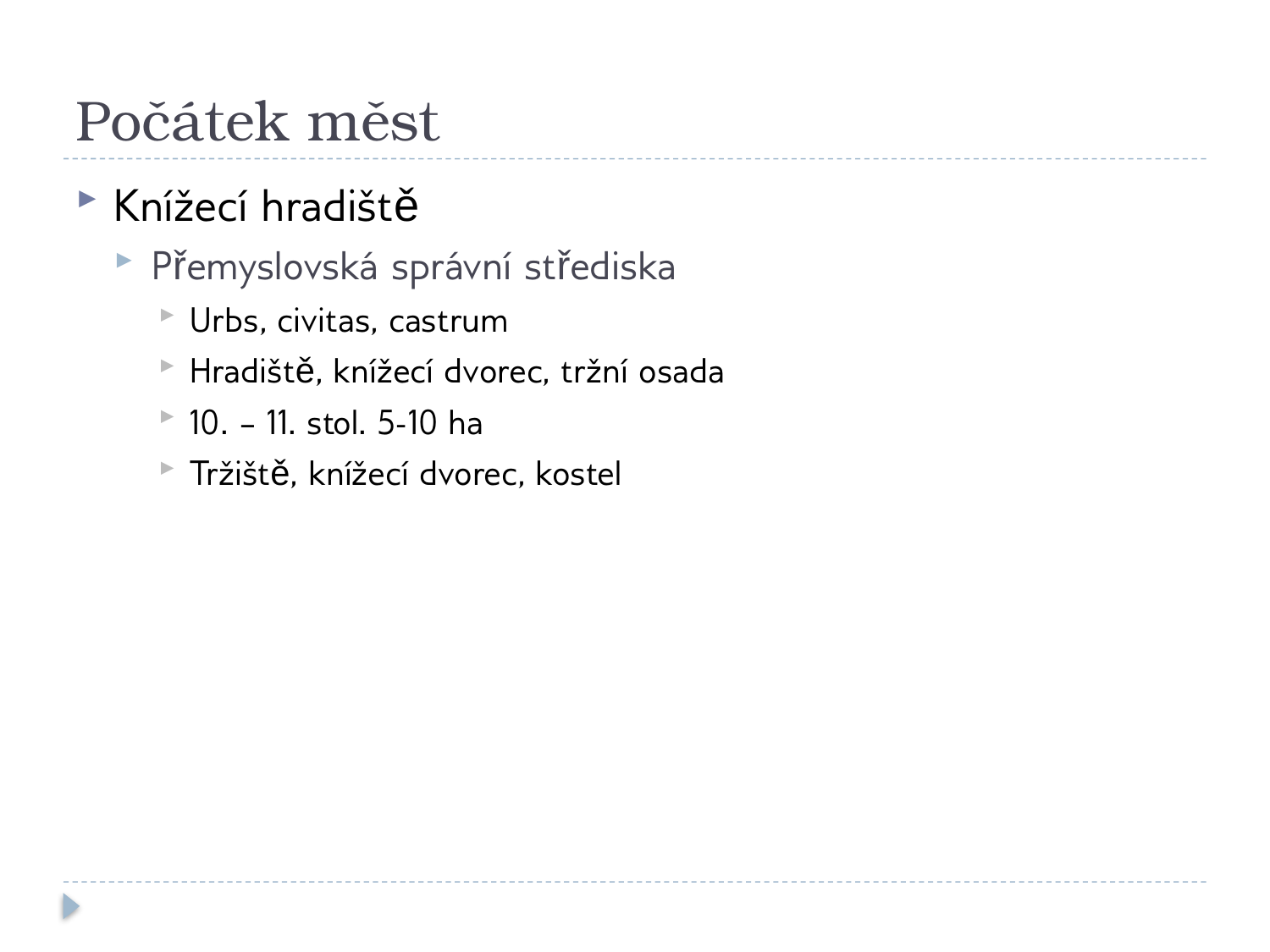

# Počátek měst
Knížecí hradiště
Přemyslovská správní střediska
Urbs, civitas, castrum
Hradiště, knížecí dvorec, tržní osada
10. – 11. stol. 5-10 ha
Tržiště, knížecí dvorec, kostel